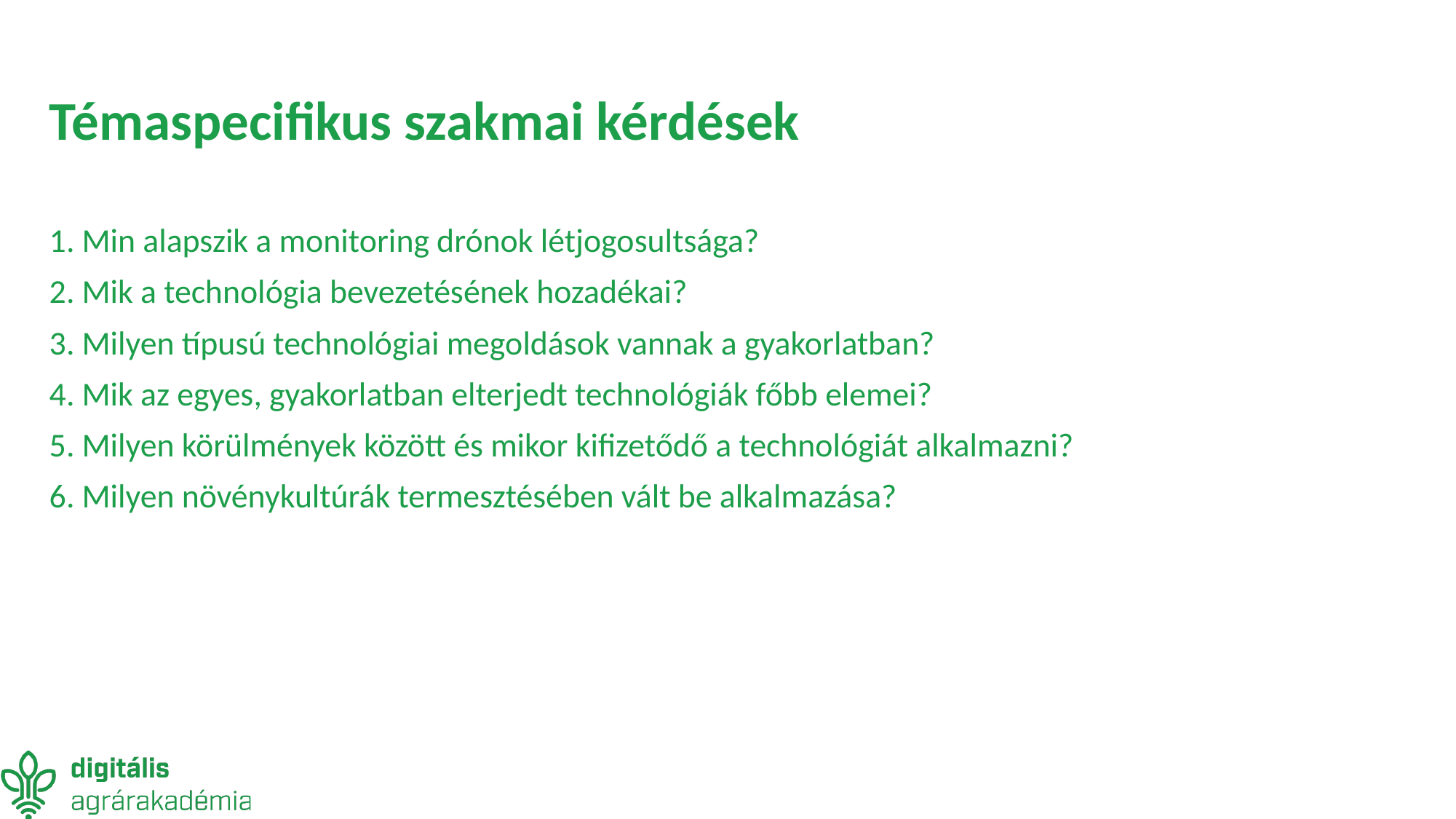

# Témaspecifikus szakmai kérdések
1. Min alapszik a monitoring drónok létjogosultsága?
2. Mik a technológia bevezetésének hozadékai?
3. Milyen típusú technológiai megoldások vannak a gyakorlatban?
4. Mik az egyes, gyakorlatban elterjedt technológiák főbb elemei?
5. Milyen körülmények között és mikor kifizetődő a technológiát alkalmazni?
6. Milyen növénykultúrák termesztésében vált be alkalmazása?